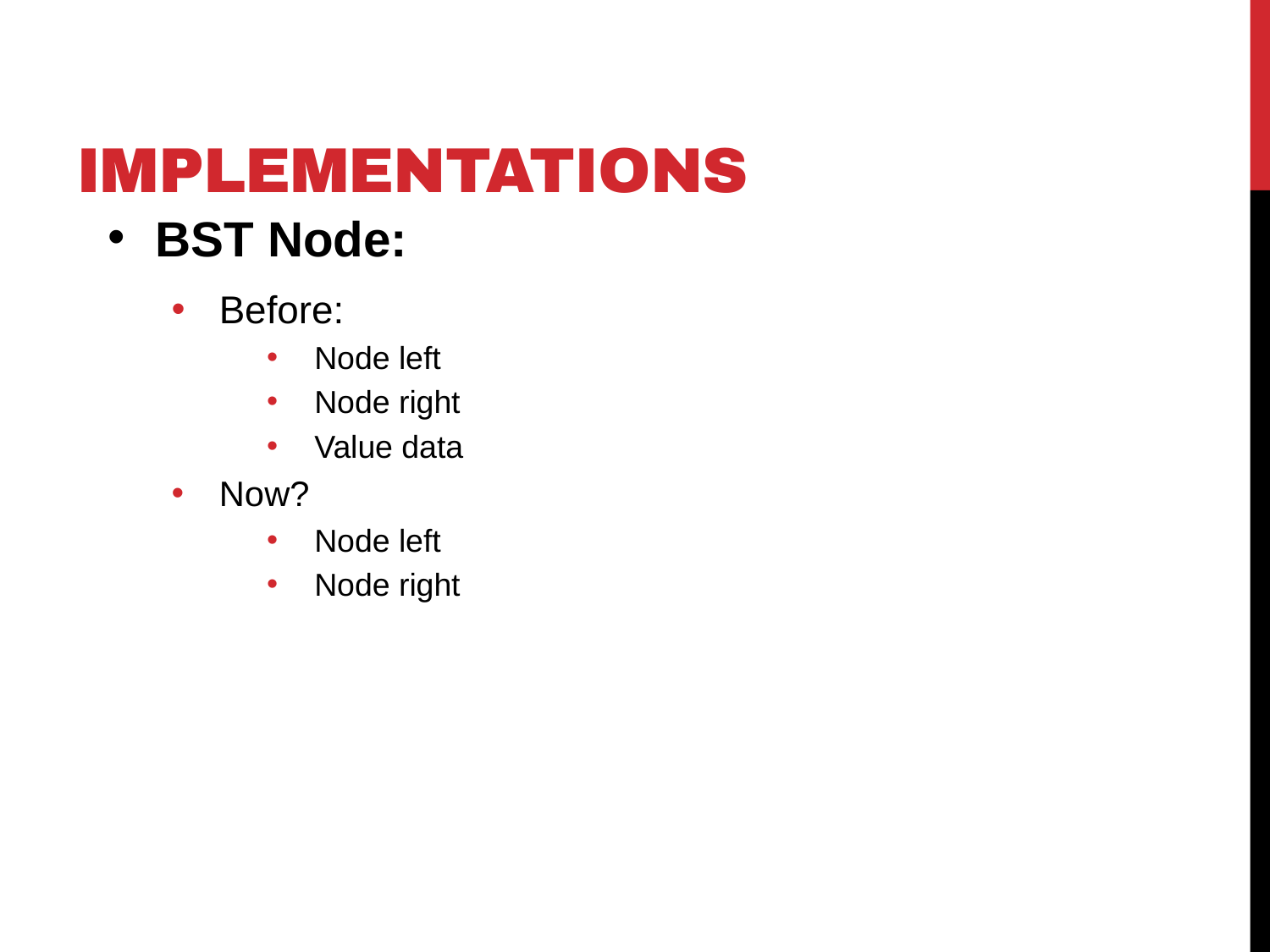

# Implementations
BST Node:
Before:
Node left
Node right
Value data
Now?
Node left
Node right